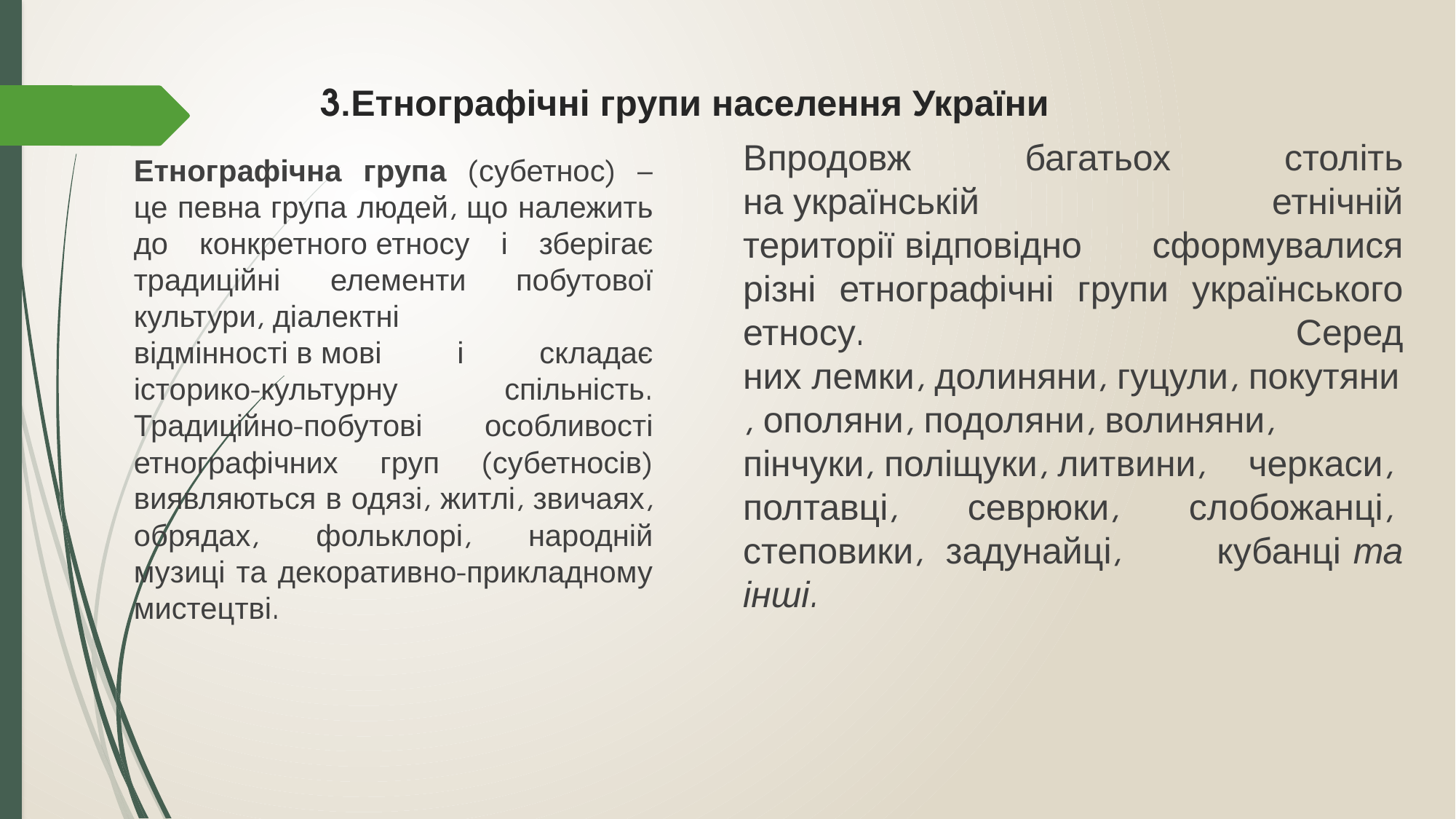

# 3.Етнографічні групи населення України
Впродовж багатьох століть на українській етнічній території відповідно сформувалися різні етнографічні групи українського етносу. Серед них лемки, долиняни, гуцули, покутяни, ополяни, подоляни, волиняни,    пінчуки, поліщуки, литвини, черкаси,  полтавці,  севрюки,  слобожанці,  степовики,  задунайці,        кубанці та інші.
Етнографічна група (субетнос) – це певна група людей, що належить до конкретного етносу і зберігає традиційні елементи побутової культури, діалектні відмінності в мові і складає історико-культурну спільність. Традиційно-побутові особливості етнографічних груп (субетносів) виявляються в одязі, житлі, звичаях, обрядах, фольклорі, народній музиці та декоративно-прикладному мистецтві.